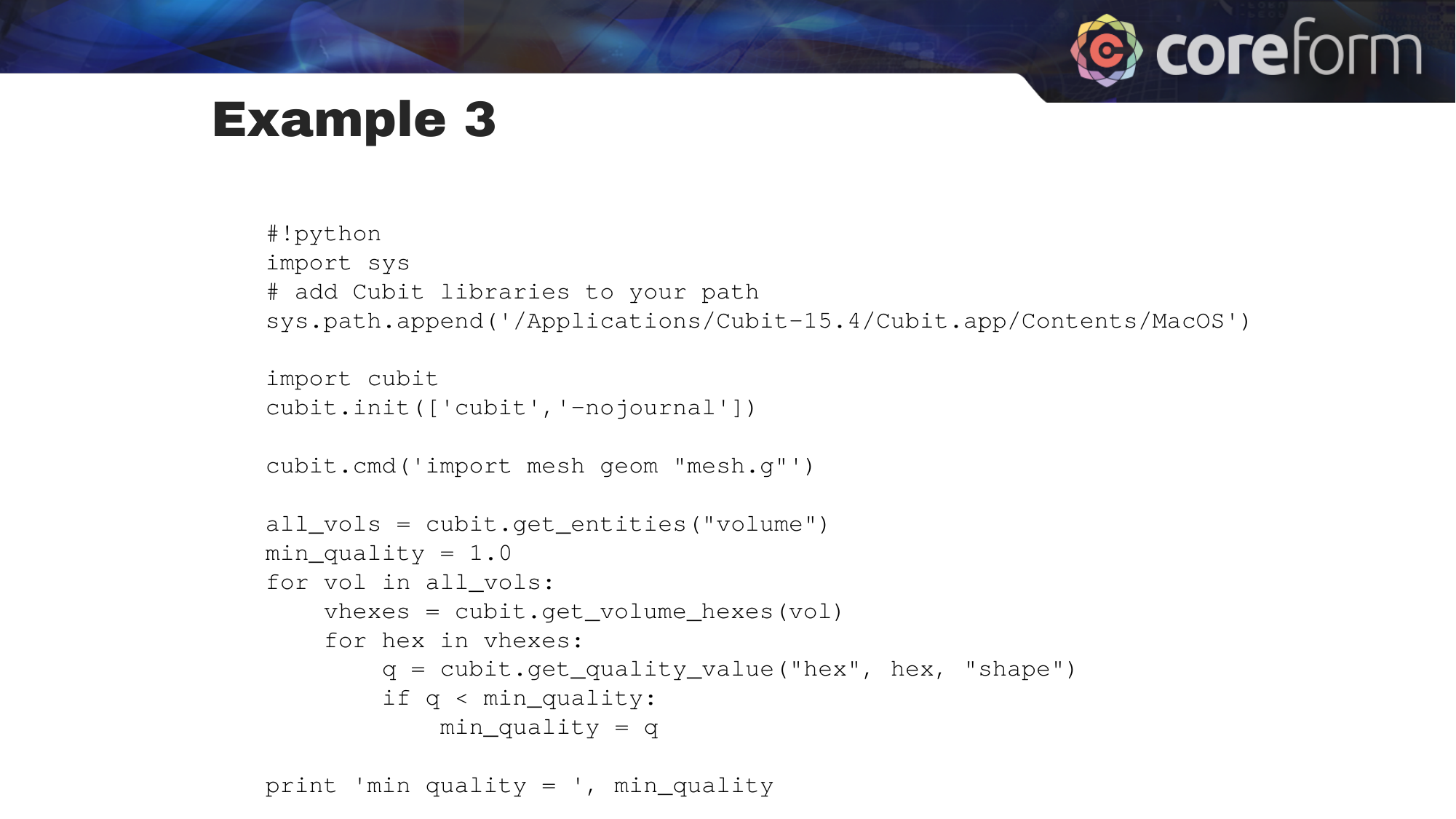

Example 3
#!python
import sys
# add Cubit libraries to your path
sys.path.append('/Applications/Cubit-15.4/Cubit.app/Contents/MacOS')

import cubit
cubit.init(['cubit','-nojournal'])

cubit.cmd('import mesh geom "mesh.g"')

all_vols = cubit.get_entities("volume")
min_quality = 1.0
for vol in all_vols:
    vhexes = cubit.get_volume_hexes(vol)
    for hex in vhexes:
        q = cubit.get_quality_value("hex", hex, "shape")
        if q < min_quality:
            min_quality = q

print 'min quality = ', min_quality